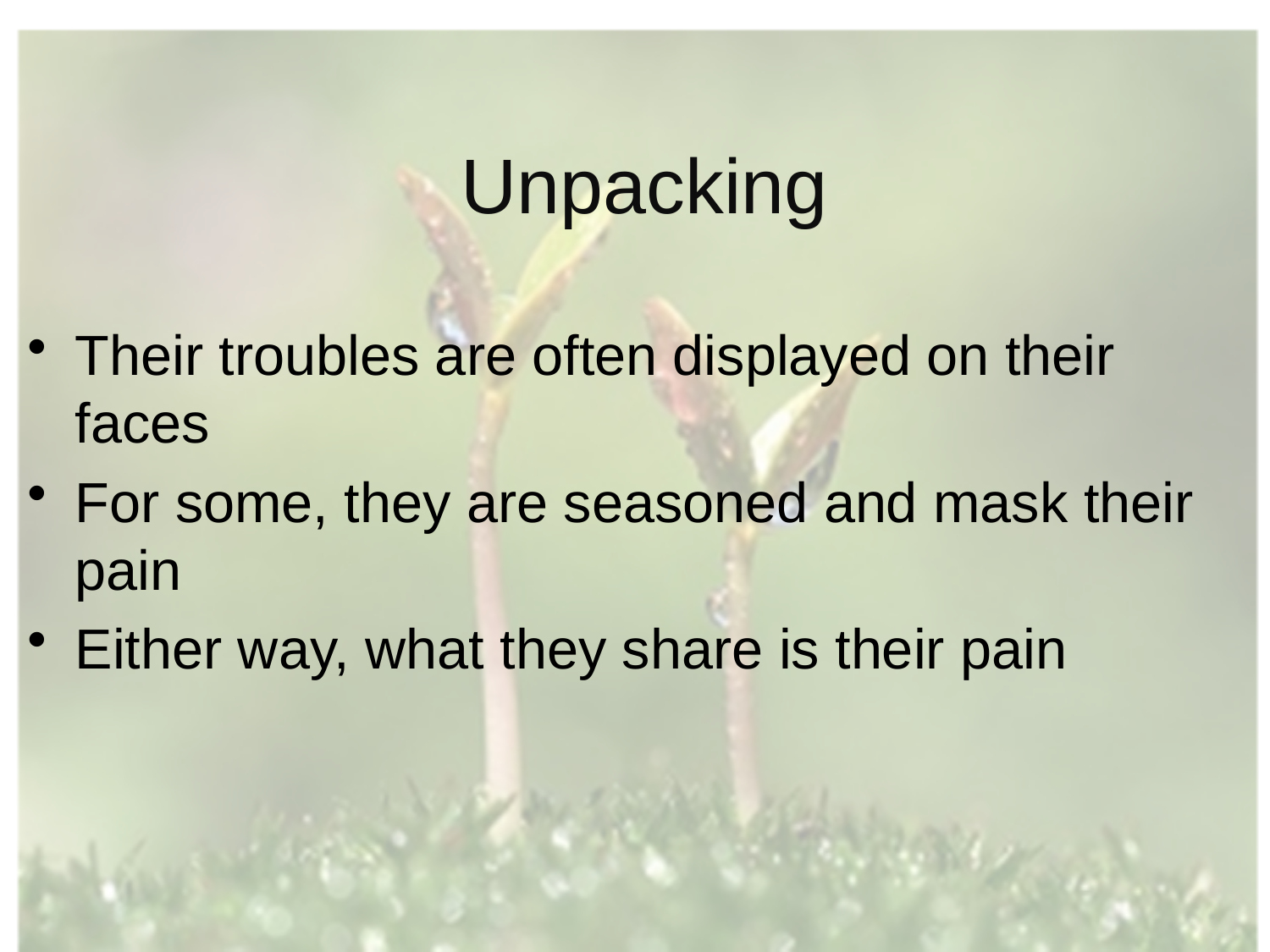

Unpacking

Their troubles are often displayed on their faces
For some, they are seasoned and mask their pain
Either way, what they share is their pain